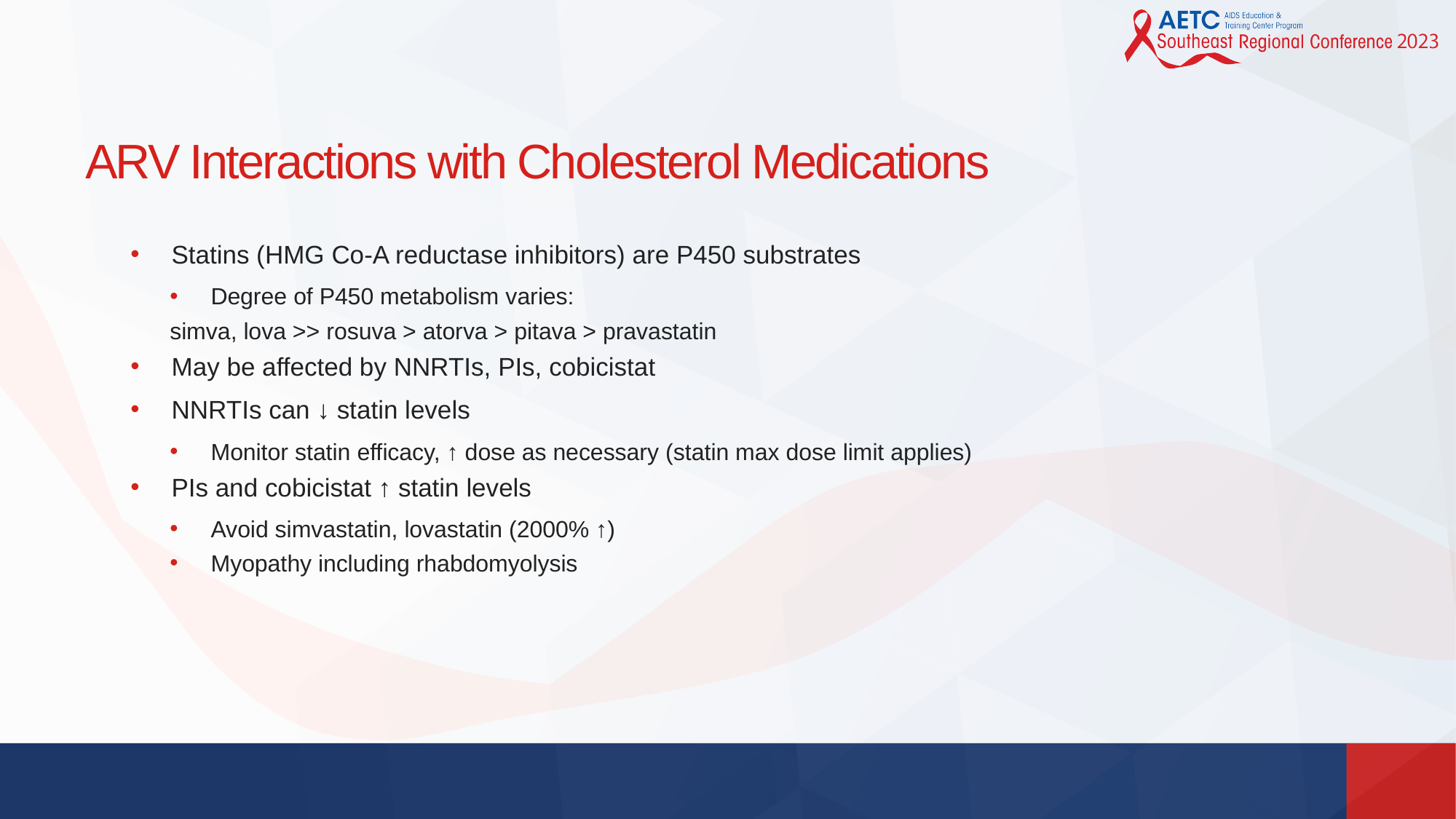

# ARV Interactions with Cholesterol Medications
Statins (HMG Co-A reductase inhibitors) are P450 substrates
Degree of P450 metabolism varies:
	simva, lova >> rosuva > atorva > pitava > pravastatin
May be affected by NNRTIs, PIs, cobicistat
NNRTIs can ↓ statin levels
Monitor statin efficacy, ↑ dose as necessary (statin max dose limit applies)
PIs and cobicistat ↑ statin levels
Avoid simvastatin, lovastatin (2000% ↑)
Myopathy including rhabdomyolysis